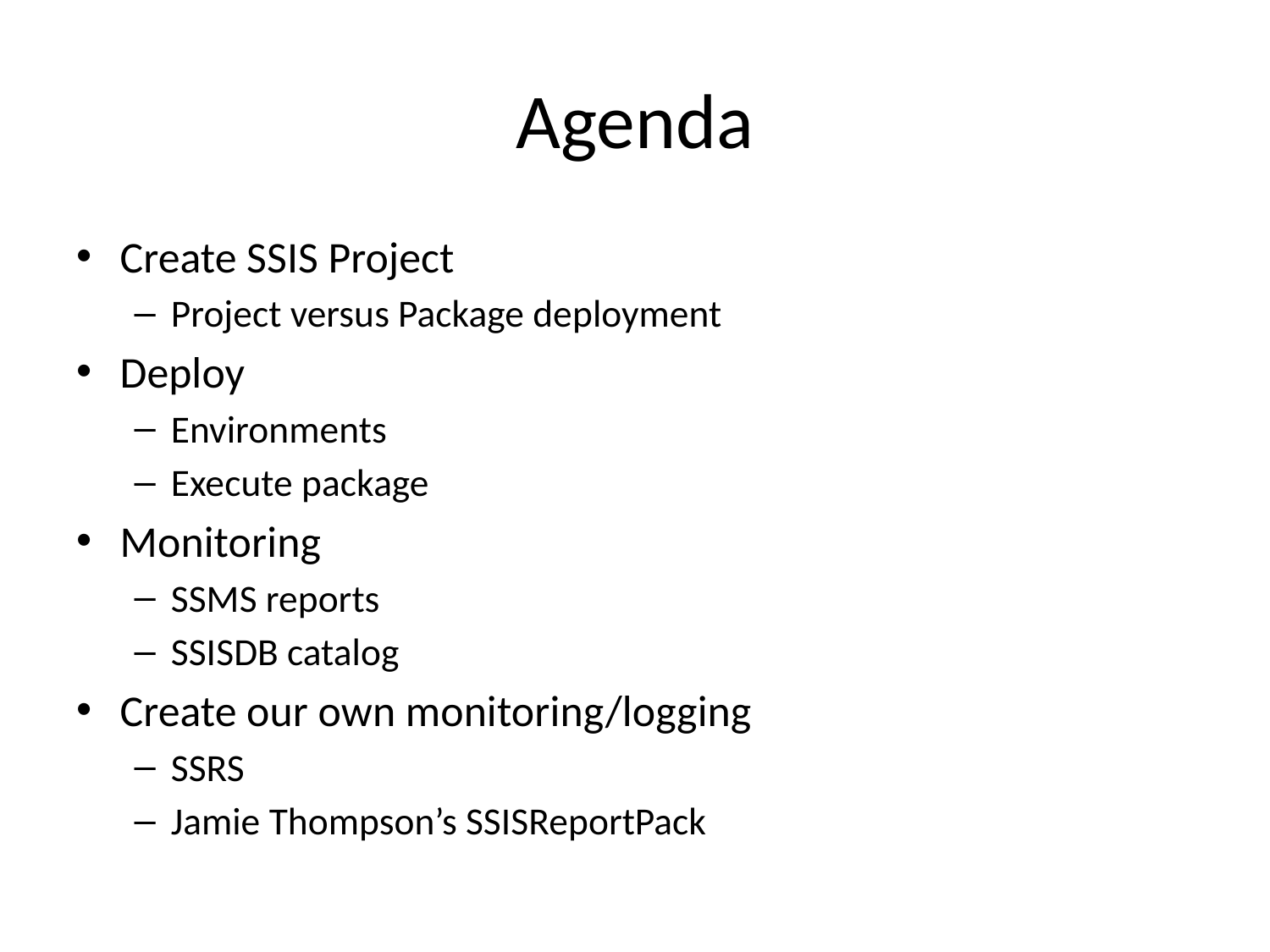

# Agenda
Create SSIS Project
Project versus Package deployment
Deploy
Environments
Execute package
Monitoring
SSMS reports
SSISDB catalog
Create our own monitoring/logging
SSRS
Jamie Thompson’s SSISReportPack